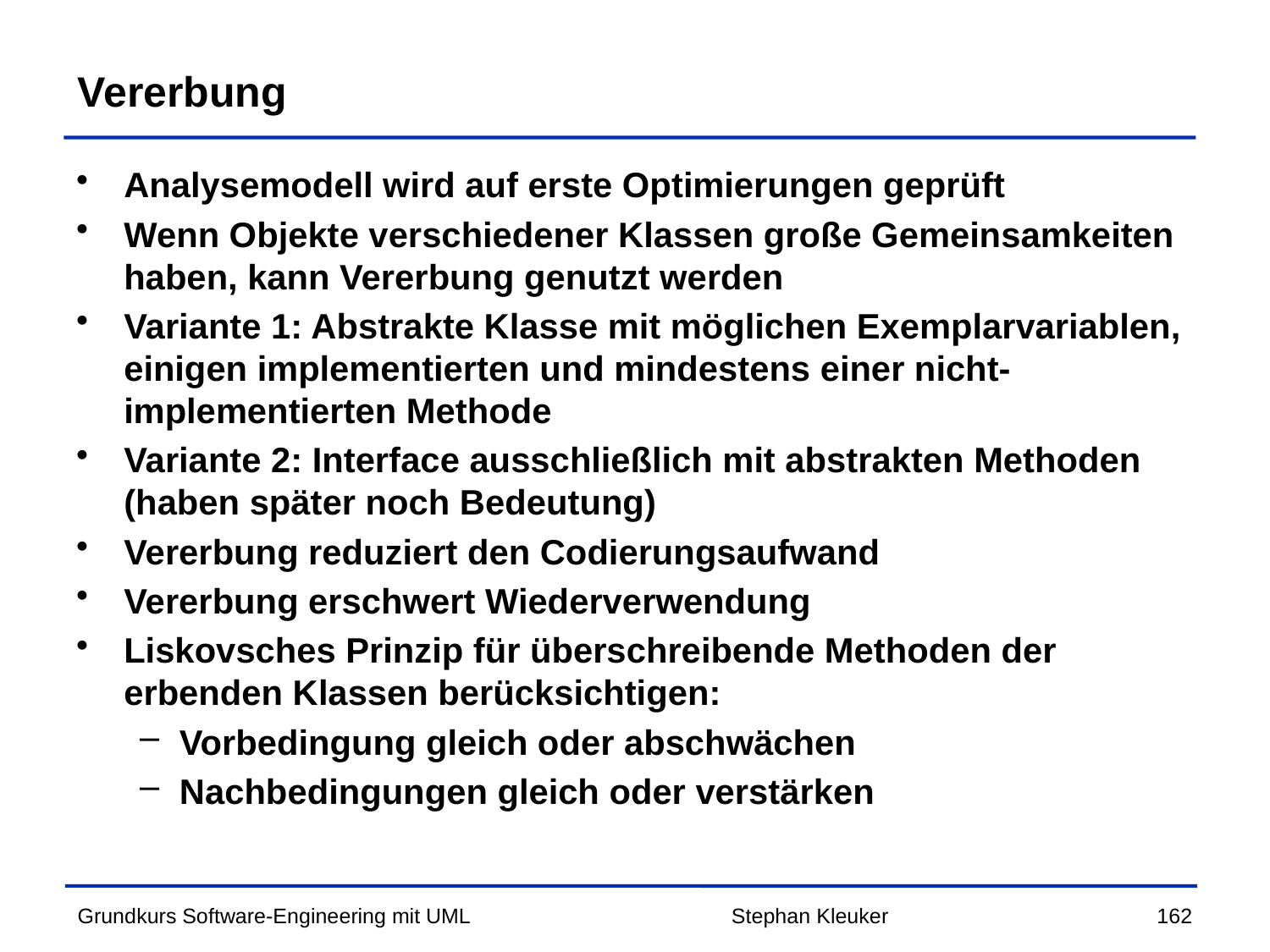

# Vererbung
Analysemodell wird auf erste Optimierungen geprüft
Wenn Objekte verschiedener Klassen große Gemeinsamkeiten haben, kann Vererbung genutzt werden
Variante 1: Abstrakte Klasse mit möglichen Exemplarvariablen, einigen implementierten und mindestens einer nicht-implementierten Methode
Variante 2: Interface ausschließlich mit abstrakten Methoden (haben später noch Bedeutung)
Vererbung reduziert den Codierungsaufwand
Vererbung erschwert Wiederverwendung
Liskovsches Prinzip für überschreibende Methoden der erbenden Klassen berücksichtigen:
Vorbedingung gleich oder abschwächen
Nachbedingungen gleich oder verstärken
Stephan Kleuker